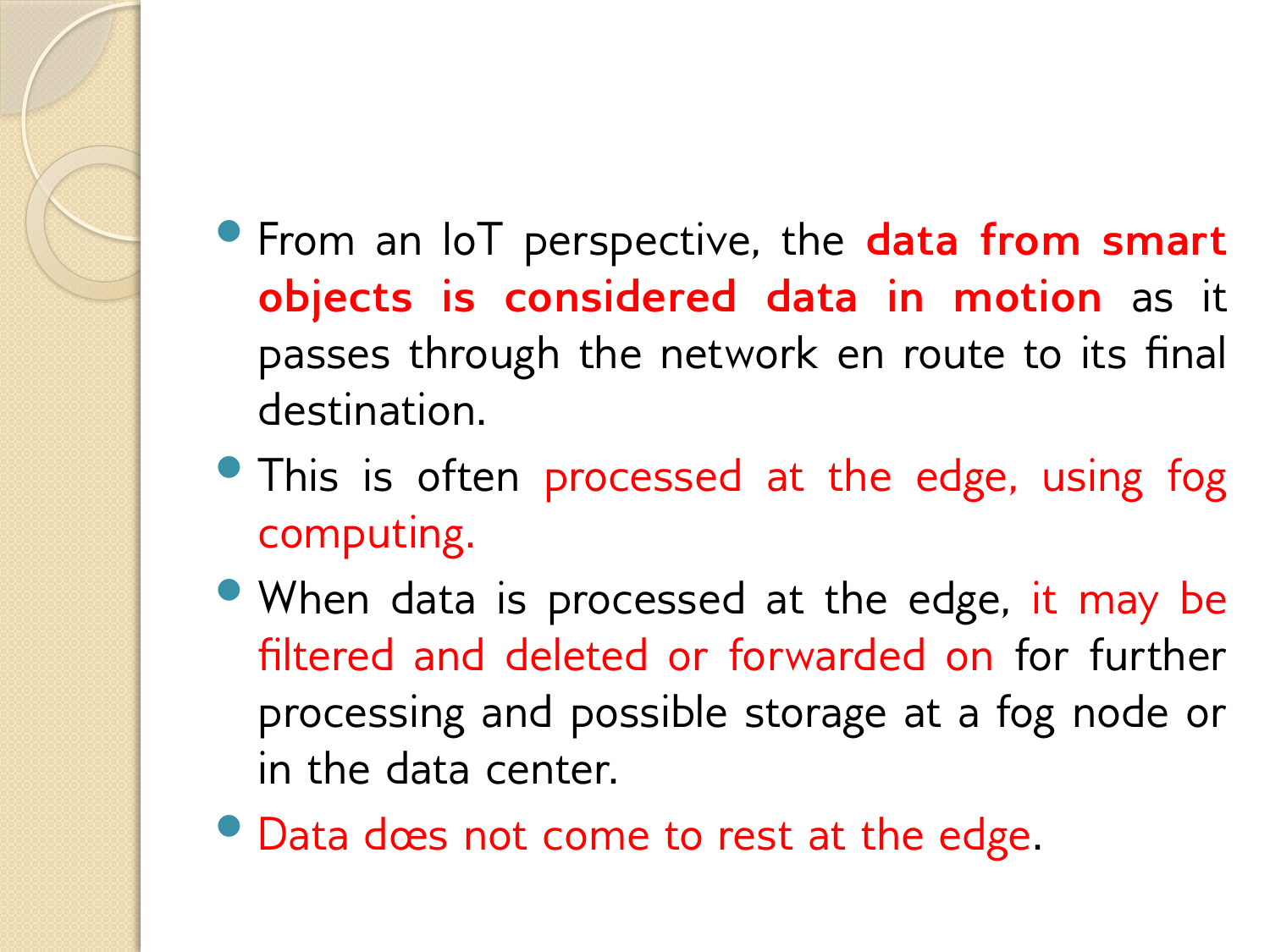

#
From an IoT perspective, the data from smart objects is considered data in motion as it passes through the network en route to its final destination.
This is often processed at the edge, using fog computing.
When data is processed at the edge, it may be filtered and deleted or forwarded on for further processing and possible storage at a fog node or in the data center.
Data does not come to rest at the edge.